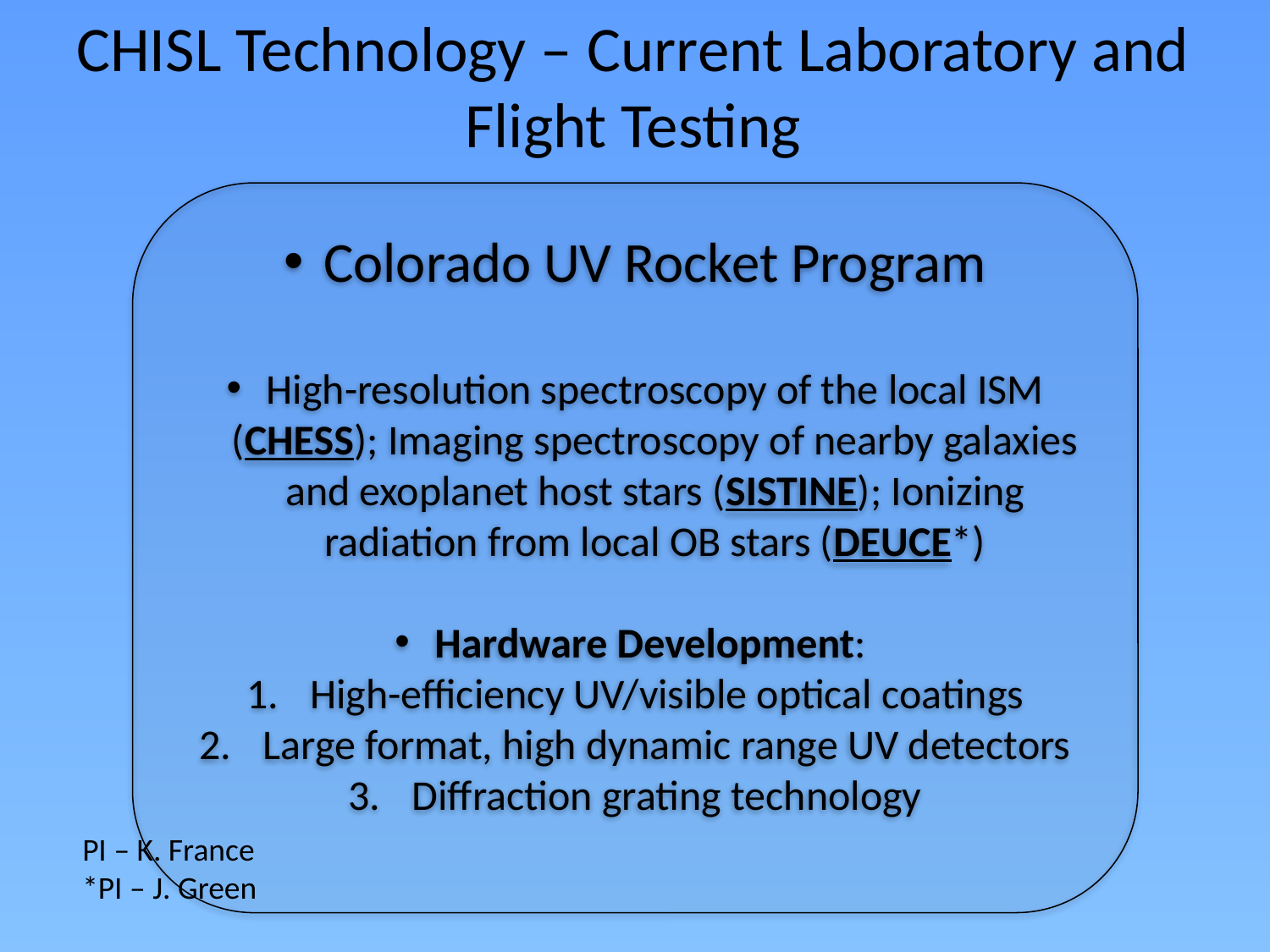

CHISL Technology – Current Laboratory and Flight Testing
Colorado UV Rocket Program

High-resolution spectroscopy of the local ISM (CHESS); Imaging spectroscopy of nearby galaxies and exoplanet host stars (SISTINE); Ionizing radiation from local OB stars (DEUCE*)

Hardware Development:
High-efficiency UV/visible optical coatings
Large format, high dynamic range UV detectors
Diffraction grating technology

 PI – K. France
 *PI – J. Green